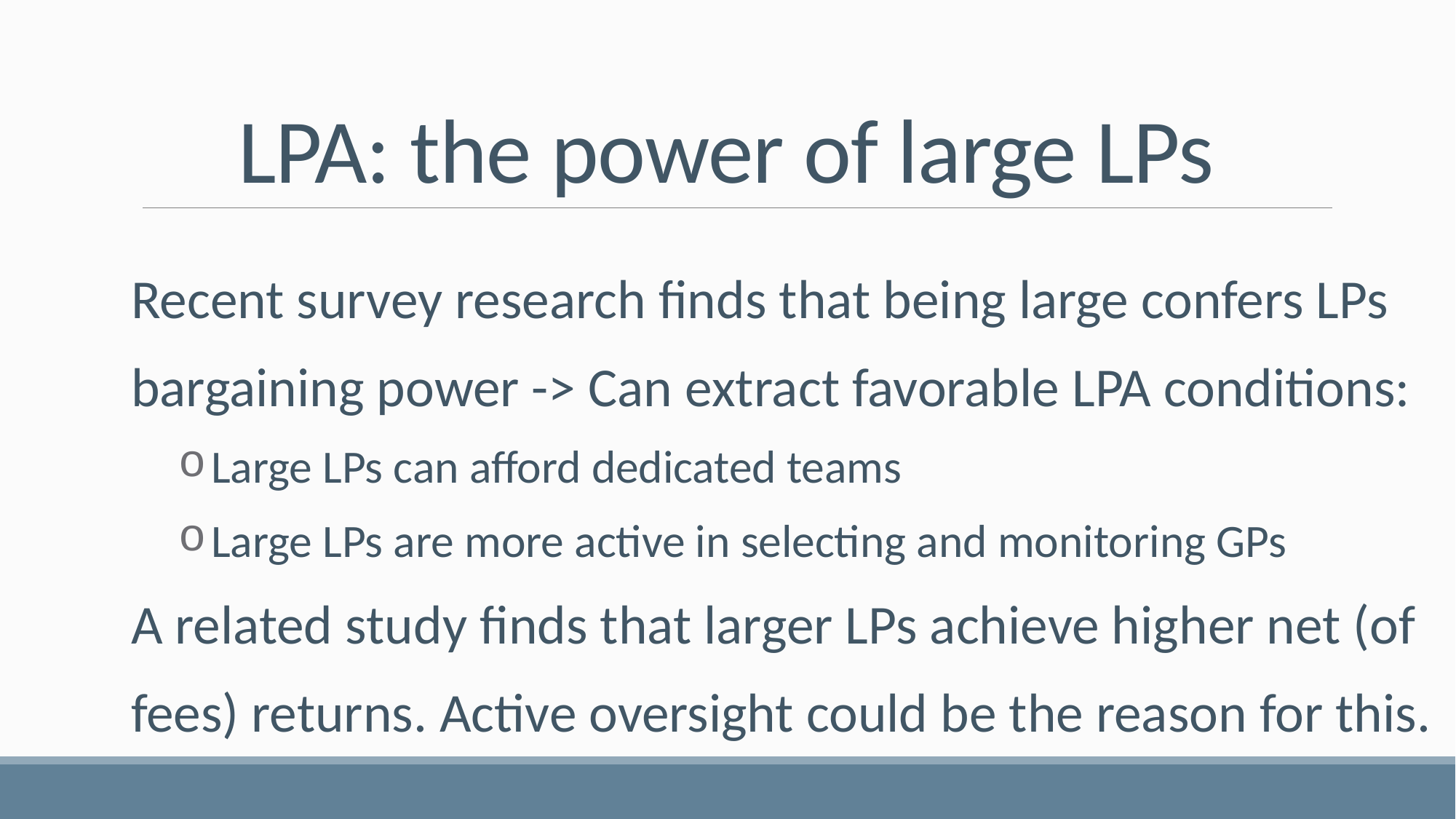

# LPA: the power of large LPs
Recent survey research finds that being large confers LPs bargaining power -> Can extract favorable LPA conditions:
 Large LPs can afford dedicated teams
 Large LPs are more active in selecting and monitoring GPs
A related study finds that larger LPs achieve higher net (of fees) returns. Active oversight could be the reason for this.